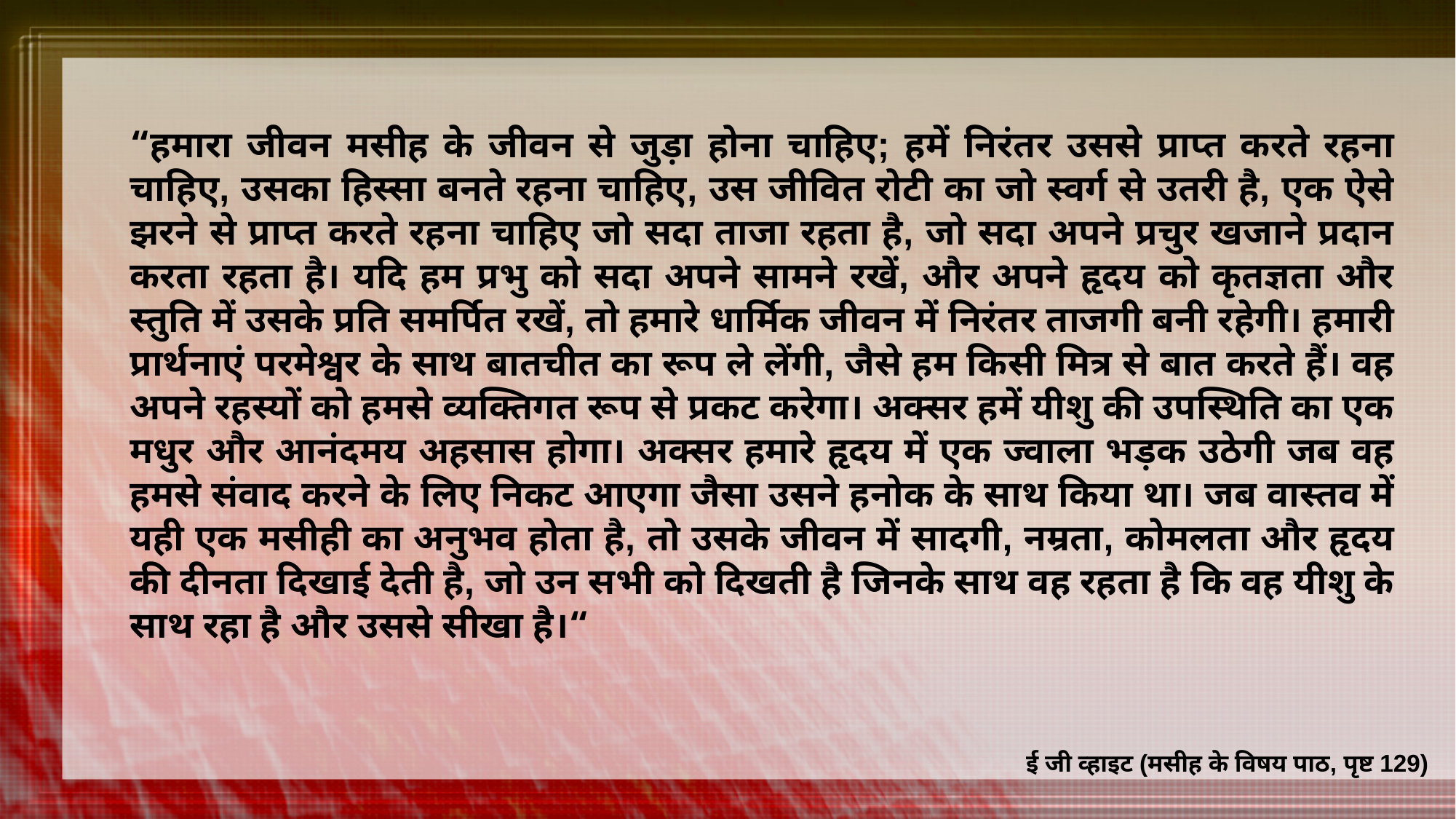

“हमारा जीवन मसीह के जीवन से जुड़ा होना चाहिए; हमें निरंतर उससे प्राप्त करते रहना चाहिए, उसका हिस्सा बनते रहना चाहिए, उस जीवित रोटी का जो स्वर्ग से उतरी है, एक ऐसे झरने से प्राप्त करते रहना चाहिए जो सदा ताजा रहता है, जो सदा अपने प्रचुर खजाने प्रदान करता रहता है। यदि हम प्रभु को सदा अपने सामने रखें, और अपने हृदय को कृतज्ञता और स्तुति में उसके प्रति समर्पित रखें, तो हमारे धार्मिक जीवन में निरंतर ताजगी बनी रहेगी। हमारी प्रार्थनाएं परमेश्वर के साथ बातचीत का रूप ले लेंगी, जैसे हम किसी मित्र से बात करते हैं। वह अपने रहस्यों को हमसे व्यक्तिगत रूप से प्रकट करेगा। अक्सर हमें यीशु की उपस्थिति का एक मधुर और आनंदमय अहसास होगा। अक्सर हमारे हृदय में एक ज्वाला भड़क उठेगी जब वह हमसे संवाद करने के लिए निकट आएगा जैसा उसने हनोक के साथ किया था। जब वास्तव में यही एक मसीही का अनुभव होता है, तो उसके जीवन में सादगी, नम्रता, कोमलता और हृदय की दीनता दिखाई देती है, जो उन सभी को दिखती है जिनके साथ वह रहता है कि वह यीशु के साथ रहा है और उससे सीखा है।“
ई जी व्हाइट (मसीह के विषय पाठ, पृष्ट 129)